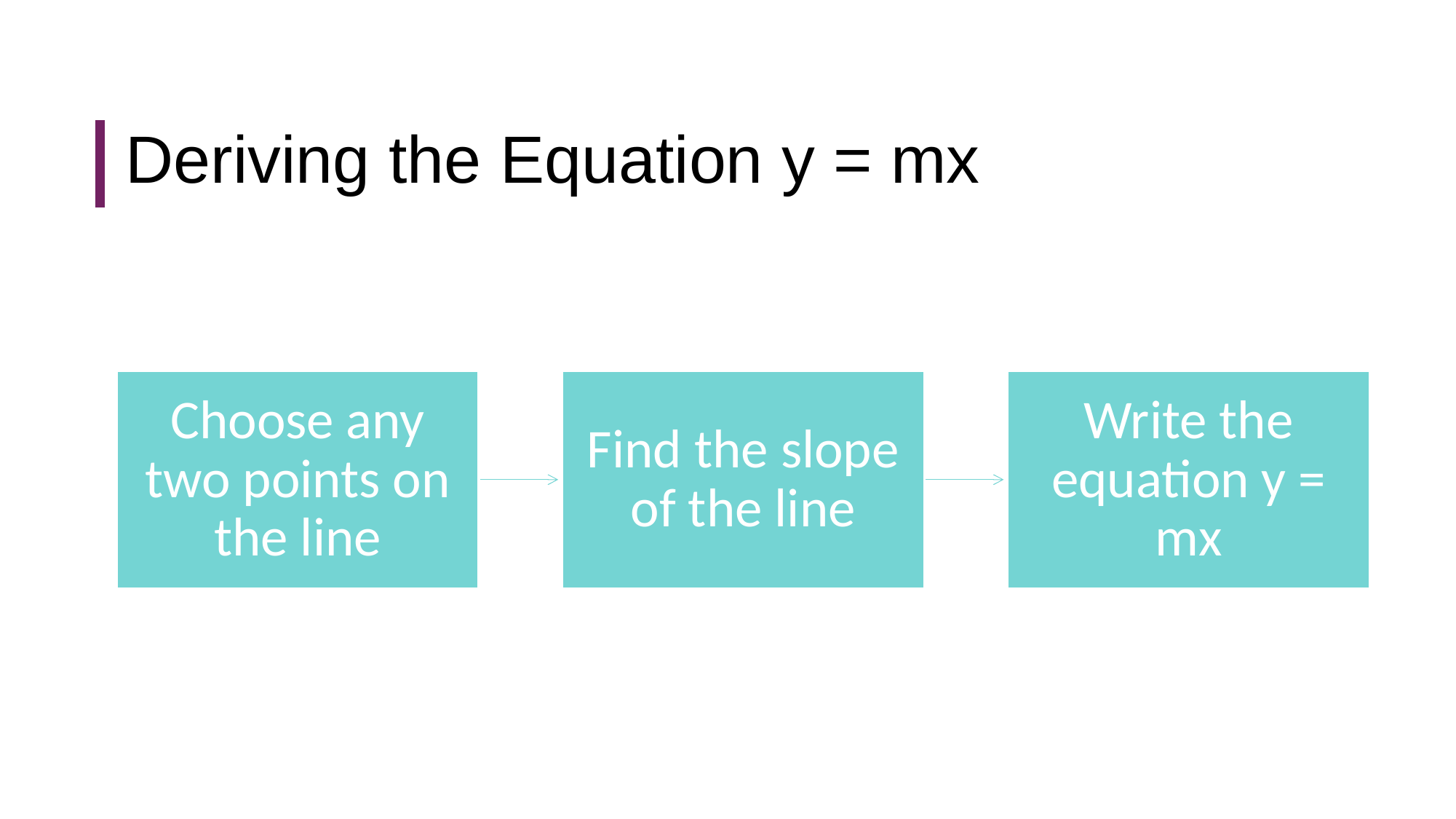

# Deriving the Equation y = mx

Choose any two points on the line

Find the slope of the line
Write the equation y = mx